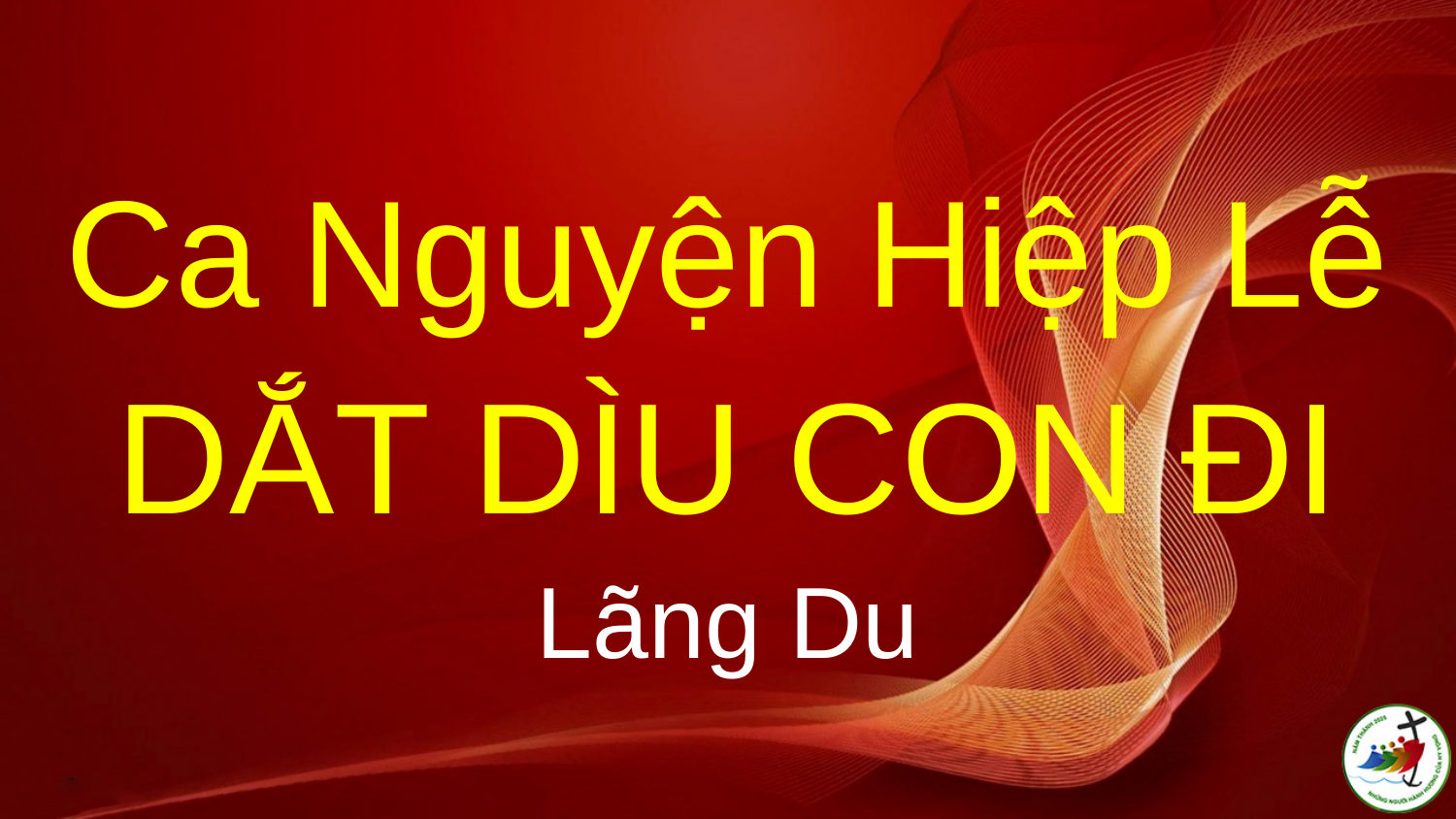

# Ca Nguyện Hiệp Lễ DẮT DÌU CON ĐI Lãng Du